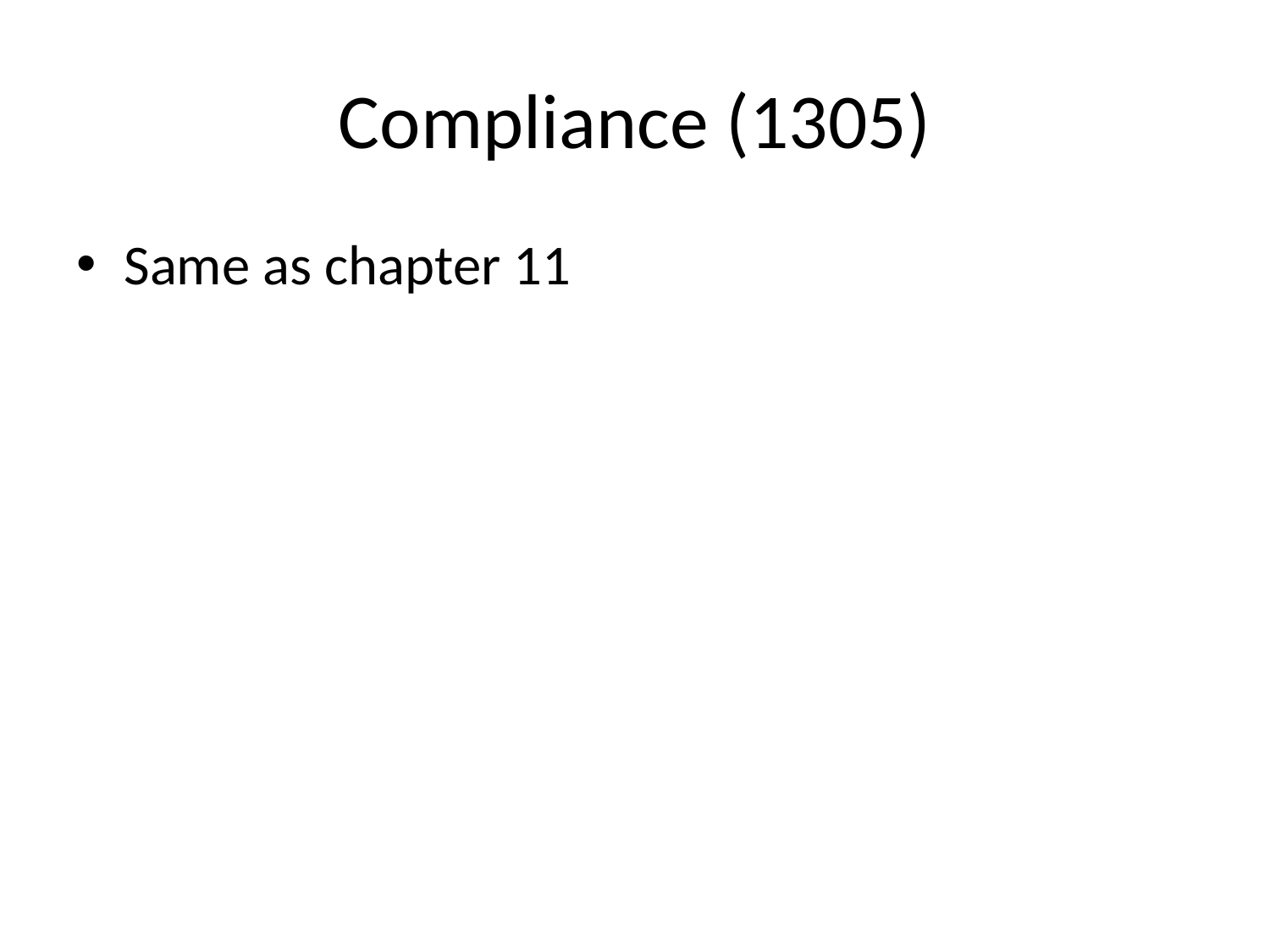

# Compliance (1305)
Same as chapter 11